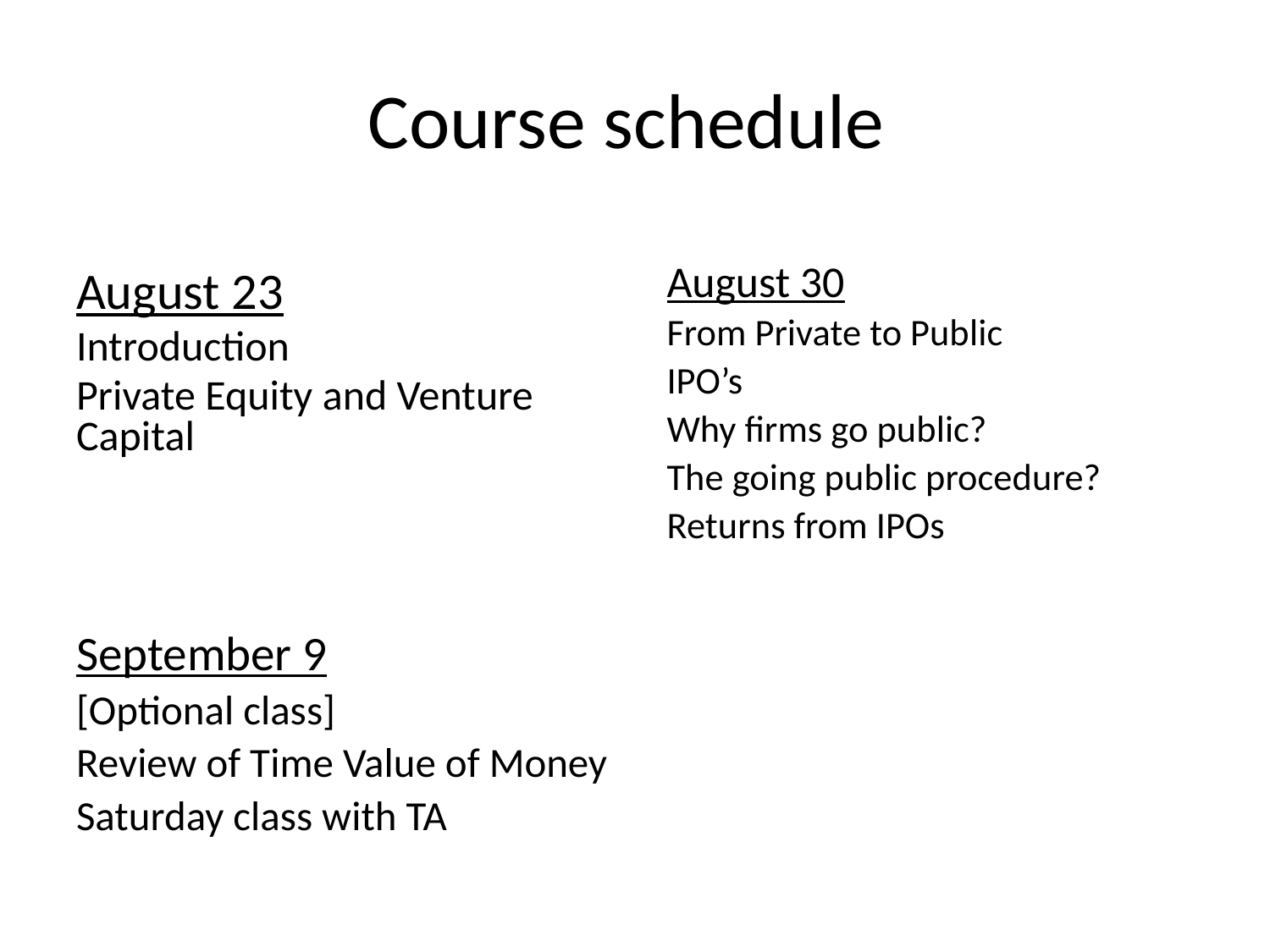

# Course schedule
August 30
From Private to Public
IPO’s
Why firms go public?
The going public procedure?
Returns from IPOs

August 23
Introduction
Private Equity and Venture Capital

September 9
[Optional class]
Review of Time Value of Money
Saturday class with TA